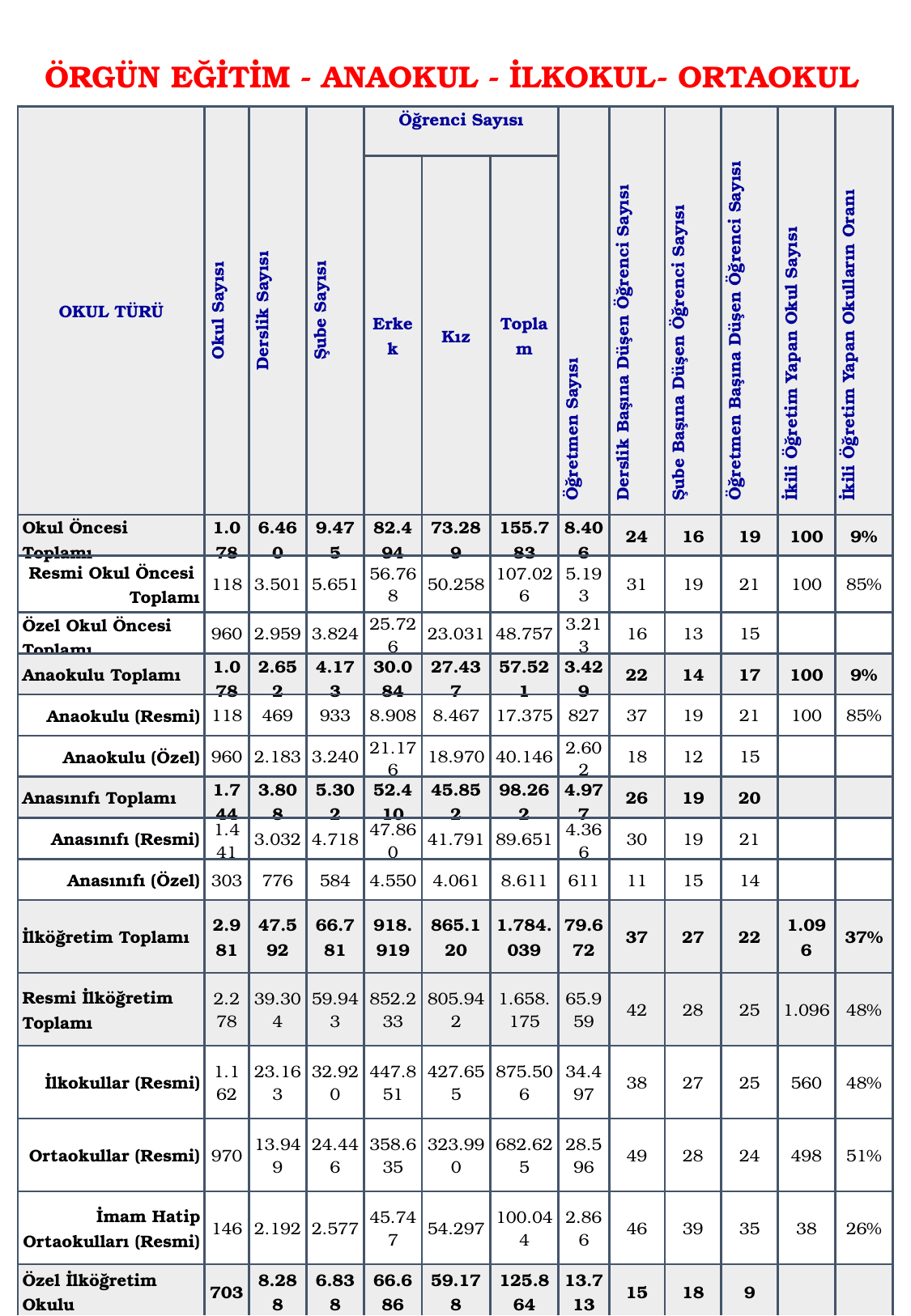

ÖRGÜN EĞİTİM - ANAOKUL - İLKOKUL- ORTAOKUL
| OKUL TÜRÜ | Okul Sayısı | Derslik Sayısı | Şube Sayısı | Öğrenci Sayısı |  |  | Öğretmen Sayısı | Derslik Başına Düşen Öğrenci Sayısı | Şube Başına Düşen Öğrenci Sayısı | Öğretmen Başına Düşen Öğrenci Sayısı | İkili Öğretim Yapan Okul Sayısı | İkili Öğretim Yapan Okulların Oranı |
| --- | --- | --- | --- | --- | --- | --- | --- | --- | --- | --- | --- | --- |
|  |  |  |  | Erkek | Kız | Toplam |  |  |  |  |  |  |
| Okul Öncesi Toplamı | 1.078 | 6.460 | 9.475 | 82.494 | 73.289 | 155.783 | 8.406 | 24 | 16 | 19 | 100 | 9% |
| Resmi Okul Öncesi Toplamı | 118 | 3.501 | 5.651 | 56.768 | 50.258 | 107.026 | 5.193 | 31 | 19 | 21 | 100 | 85% |
| Özel Okul Öncesi Toplamı | 960 | 2.959 | 3.824 | 25.726 | 23.031 | 48.757 | 3.213 | 16 | 13 | 15 |  |  |
| Anaokulu Toplamı | 1.078 | 2.652 | 4.173 | 30.084 | 27.437 | 57.521 | 3.429 | 22 | 14 | 17 | 100 | 9% |
| Anaokulu (Resmi) | 118 | 469 | 933 | 8.908 | 8.467 | 17.375 | 827 | 37 | 19 | 21 | 100 | 85% |
| Anaokulu (Özel) | 960 | 2.183 | 3.240 | 21.176 | 18.970 | 40.146 | 2.602 | 18 | 12 | 15 |  |  |
| Anasınıfı Toplamı | 1.744 | 3.808 | 5.302 | 52.410 | 45.852 | 98.262 | 4.977 | 26 | 19 | 20 |  |  |
| Anasınıfı (Resmi) | 1.441 | 3.032 | 4.718 | 47.860 | 41.791 | 89.651 | 4.366 | 30 | 19 | 21 |  |  |
| Anasınıfı (Özel) | 303 | 776 | 584 | 4.550 | 4.061 | 8.611 | 611 | 11 | 15 | 14 |  |  |
| İlköğretim Toplamı | 2.981 | 47.592 | 66.781 | 918.919 | 865.120 | 1.784.039 | 79.672 | 37 | 27 | 22 | 1.096 | 37% |
| Resmi İlköğretim Toplamı | 2.278 | 39.304 | 59.943 | 852.233 | 805.942 | 1.658.175 | 65.959 | 42 | 28 | 25 | 1.096 | 48% |
| İlkokullar (Resmi) | 1.162 | 23.163 | 32.920 | 447.851 | 427.655 | 875.506 | 34.497 | 38 | 27 | 25 | 560 | 48% |
| Ortaokullar (Resmi) | 970 | 13.949 | 24.446 | 358.635 | 323.990 | 682.625 | 28.596 | 49 | 28 | 24 | 498 | 51% |
| İmam Hatip Ortaokulları (Resmi) | 146 | 2.192 | 2.577 | 45.747 | 54.297 | 100.044 | 2.866 | 46 | 39 | 35 | 38 | 26% |
| Özel İlköğretim Okulu | 703 | 8.288 | 6.838 | 66.686 | 59.178 | 125.864 | 13.713 | 15 | 18 | 9 |  |  |
| İlkokullar (Özel) | 374 | 5.101 | 3.574 | 33.903 | 30.553 | 64.456 | 6.967 | 13 | 18 | 9 |  |  |
| Ortaokullar (Özel) | 329 | 3.187 | 3.264 | 32.783 | 28.625 | 61.408 | 6.746 | 19 | 19 | 9 |  |  |

Not: Anasınıflarında görev yapan 5.193 öğretmen ile 3.808 derslik hem okulöncesinde hem de diğer kademelerde de hesaplandığı için toplamdan düşülmüştür.